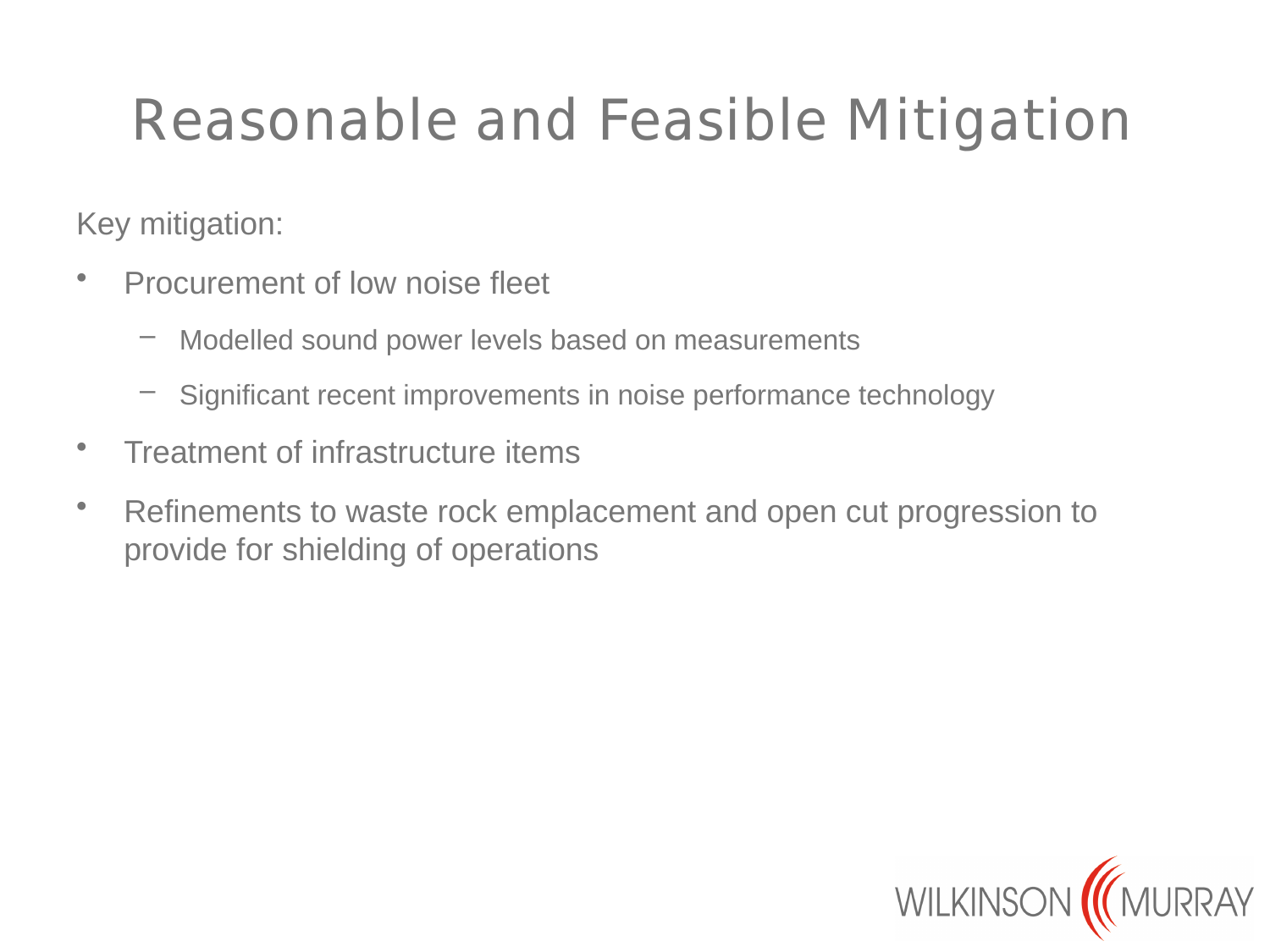

# Reasonable and Feasible Mitigation
Key mitigation:
Procurement of low noise fleet
Modelled sound power levels based on measurements
Significant recent improvements in noise performance technology
Treatment of infrastructure items
Refinements to waste rock emplacement and open cut progression to provide for shielding of operations